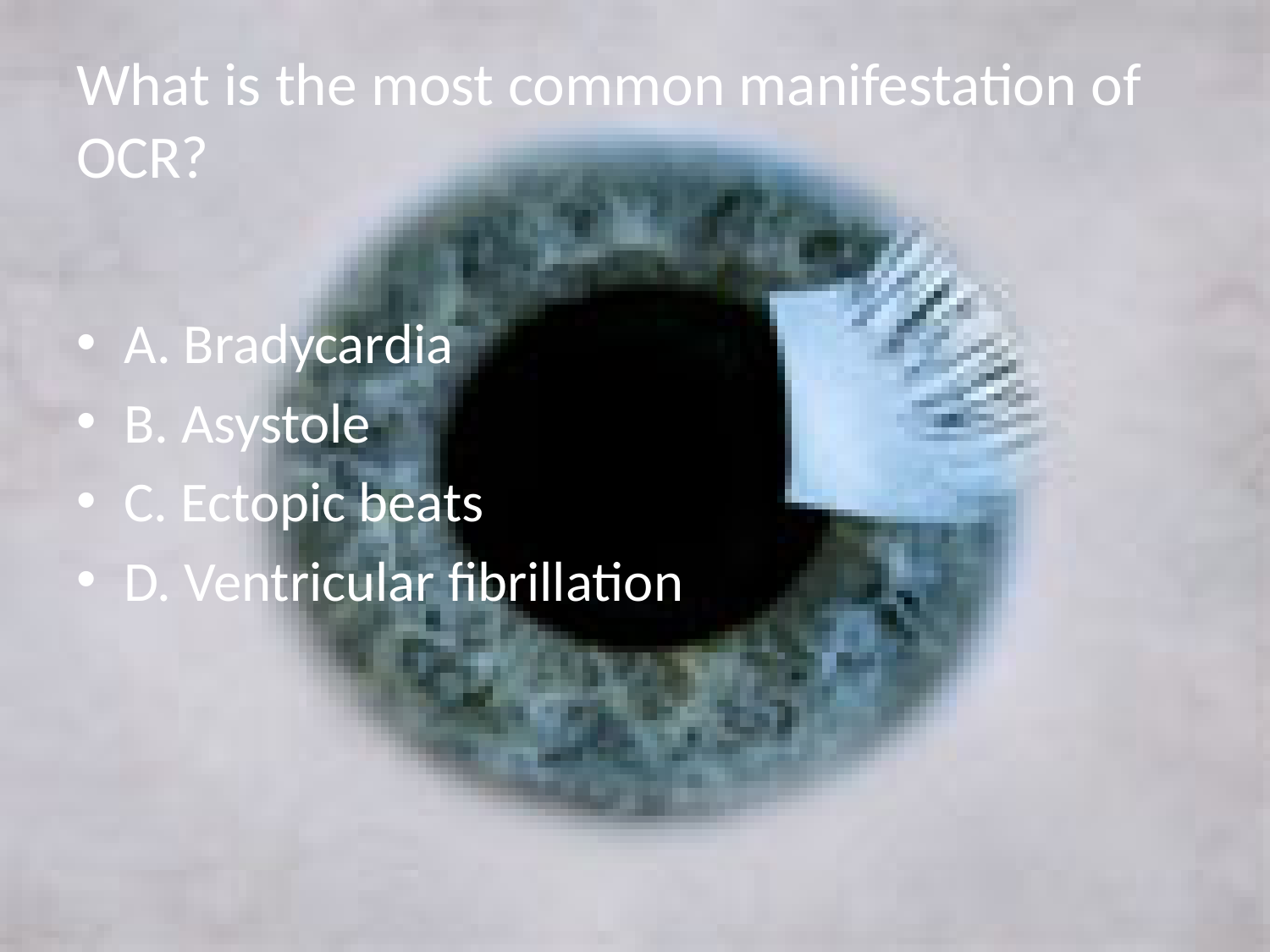

# What is the most common manifestation of OCR?

A. Bradycardia
B. Asystole
C. Ectopic beats
D. Ventricular fibrillation